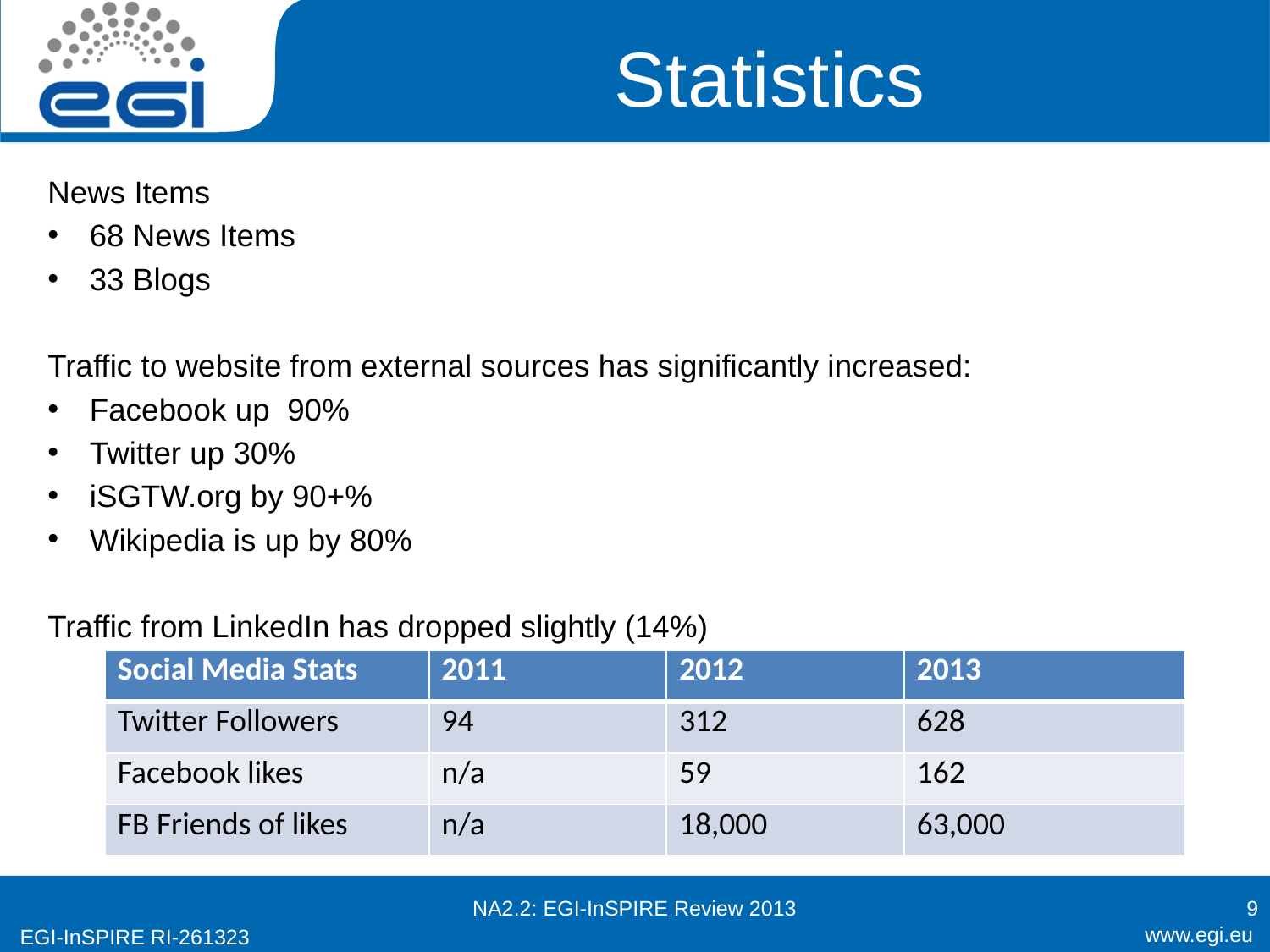

# Statistics
News Items
68 News Items
33 Blogs

Traffic to website from external sources has significantly increased:
Facebook up  90%
Twitter up 30%
iSGTW.org by 90+%
Wikipedia is up by 80%

Traffic from LinkedIn has dropped slightly (14%)
| Social Media Stats | 2011 | 2012 | 2013 |
| --- | --- | --- | --- |
| Twitter Followers | 94 | 312 | 628 |
| Facebook likes | n/a | 59 | 162 |
| FB Friends of likes | n/a | 18,000 | 63,000 |
NA2.2: EGI-InSPIRE Review 2013
9